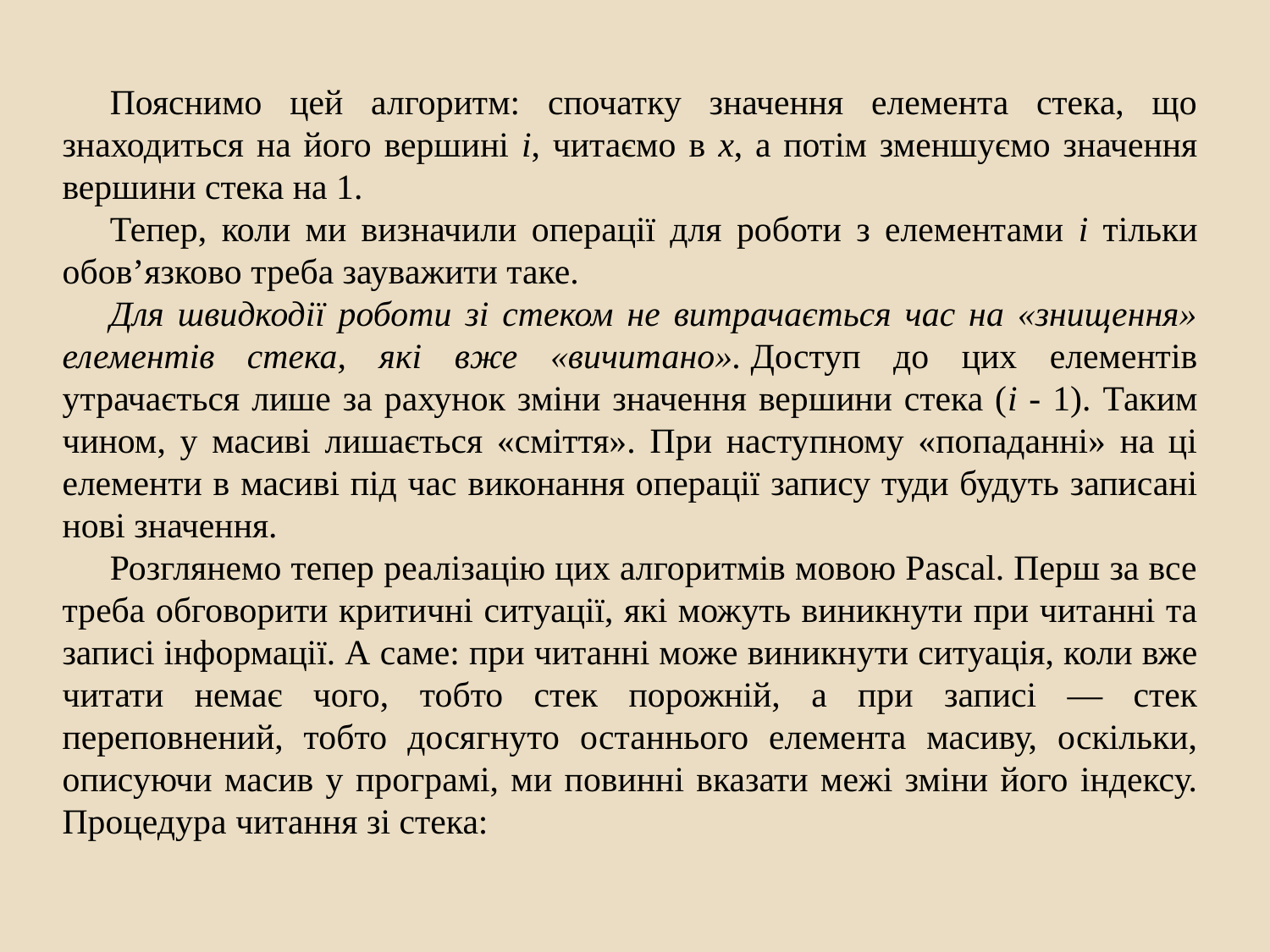

Пояснимо цей алгоритм: спочатку значення елемента стека, що знаходиться на його вершині і, читаємо в х, а потім зменшуємо значення вершини стека на 1.
Тепер, коли ми визначили операції для роботи з елементами і тільки обов’язково треба зауважити таке.
Для швидкодії роботи зі стеком не витрачається час на «знищення» елементів стека, які вже «вичитано». Доступ до цих елементів утрачається лише за рахунок зміни значення вершини стека (і - 1). Таким чином, у масиві лишається «сміття». При наступному «попаданні» на ці елементи в масиві під час виконання операції запису туди будуть записані нові значення.
Розглянемо тепер реалізацію цих алгоритмів мовою Pascal. Перш за все треба обговорити критичні ситуації, які можуть виникнути при читанні та записі інформації. А саме: при читанні може виникнути ситуація, коли вже читати немає чого, тобто стек порожній, а при записі — стек переповнений, тобто досягнуто останнього елемента масиву, оскільки, описуючи масив у програмі, ми повинні вказати межі зміни його індексу. Процедура читання зі стека: